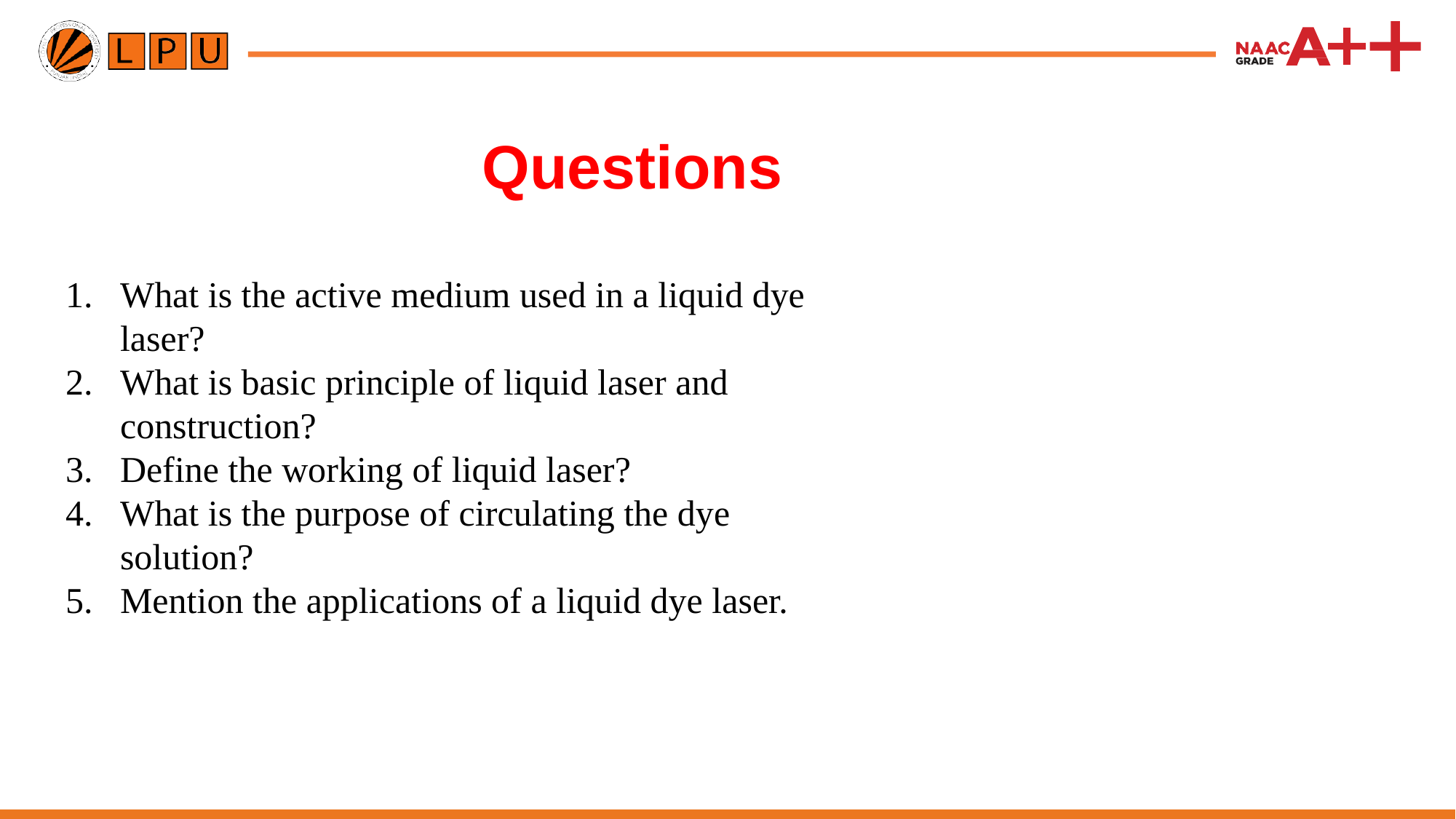

# Questions
What is the active medium used in a liquid dye laser?
What is basic principle of liquid laser and construction?
Define the working of liquid laser?
What is the purpose of circulating the dye solution?
Mention the applications of a liquid dye laser.